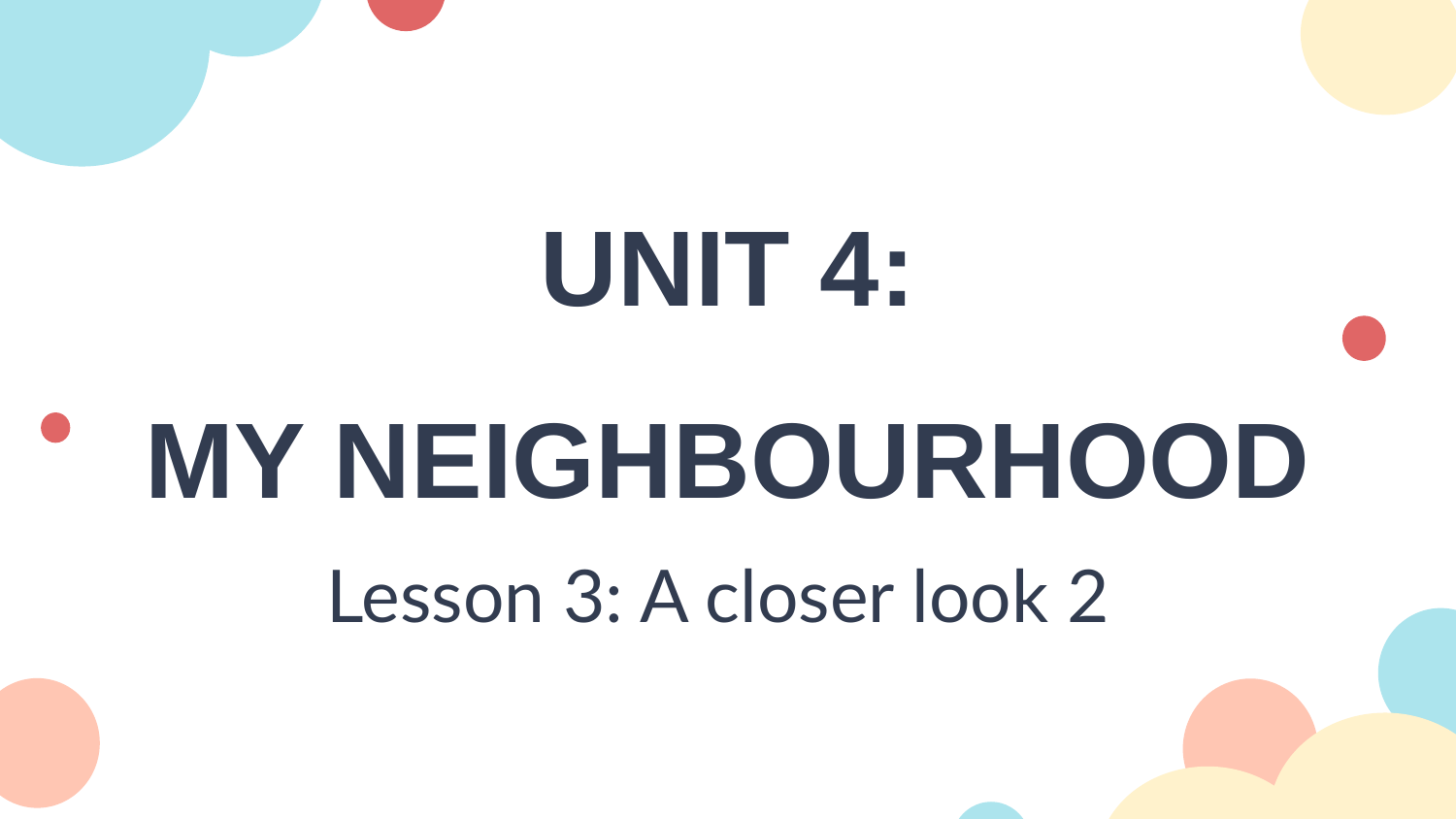

# UNIT 4: MY NEIGHBOURHOOD
Lesson 3: A closer look 2